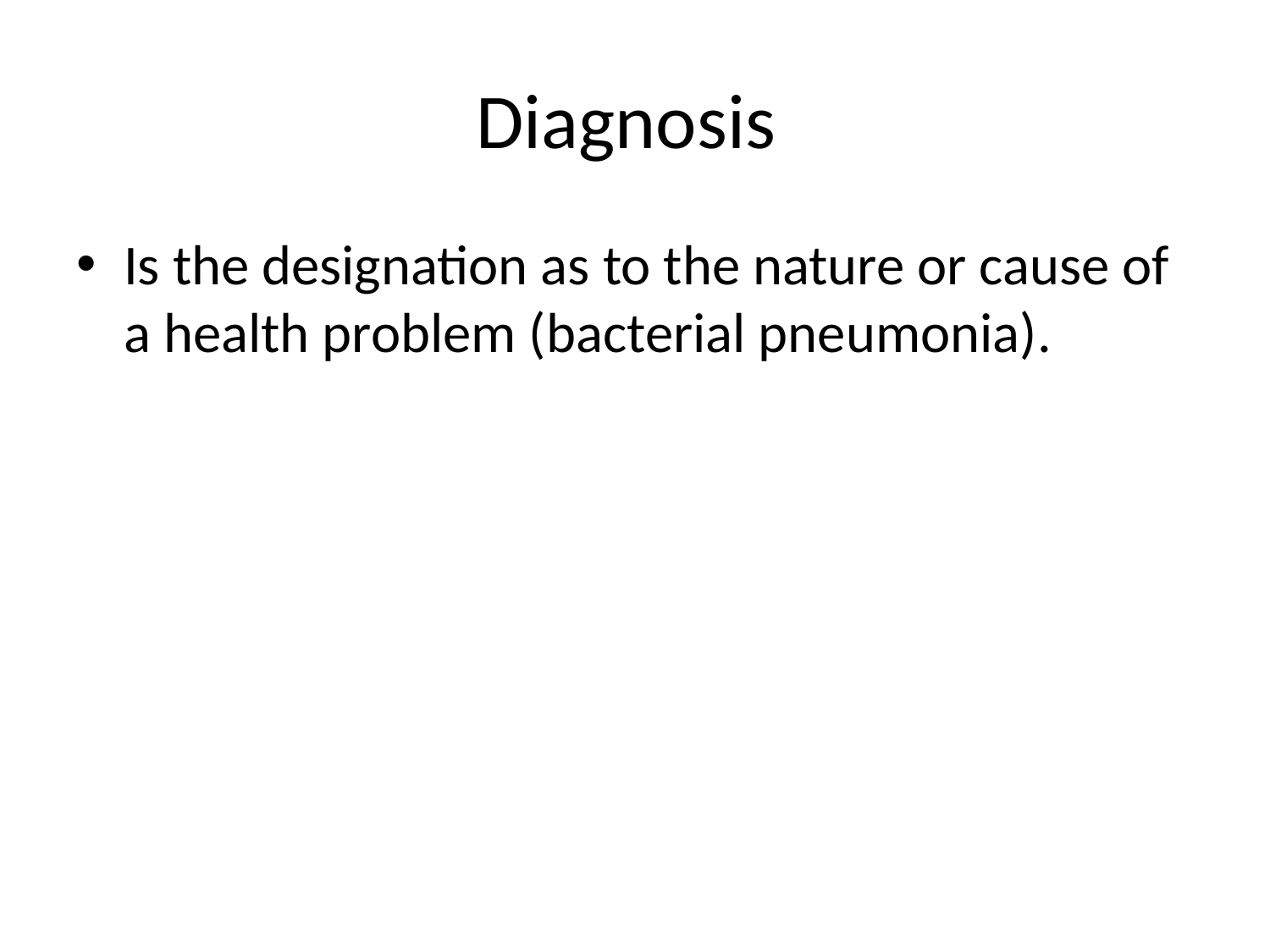

# Diagnosis
Is the designation as to the nature or cause of a health problem (bacterial pneumonia).